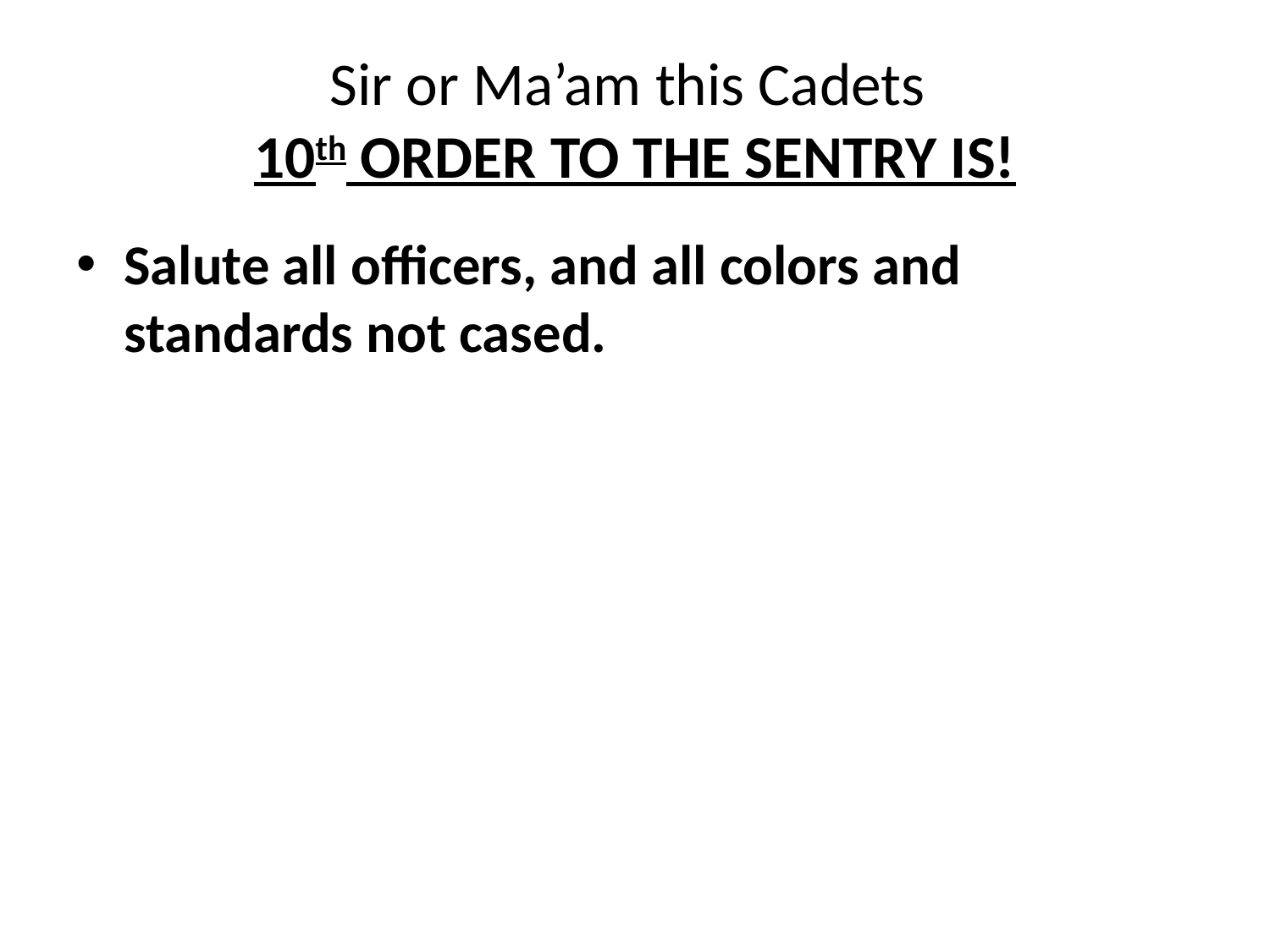

# Sir or Ma’am this Cadets 10th ORDER TO THE SENTRY IS!
Salute all officers, and all colors and standards not cased.